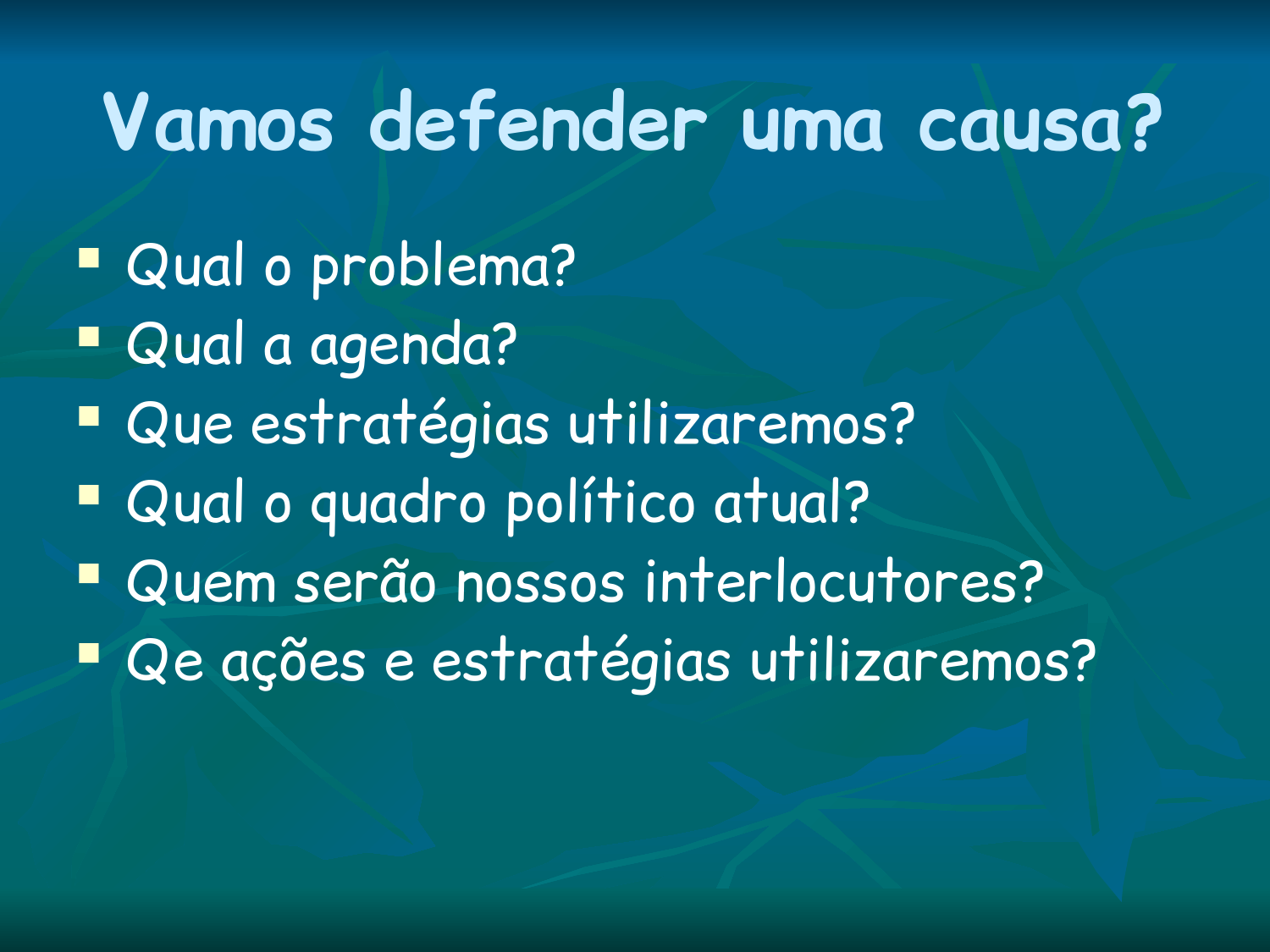

# Vamos defender uma causa?
Qual o problema?
Qual a agenda?
Que estratégias utilizaremos?
Qual o quadro político atual?
Quem serão nossos interlocutores?
Qe ações e estratégias utilizaremos?